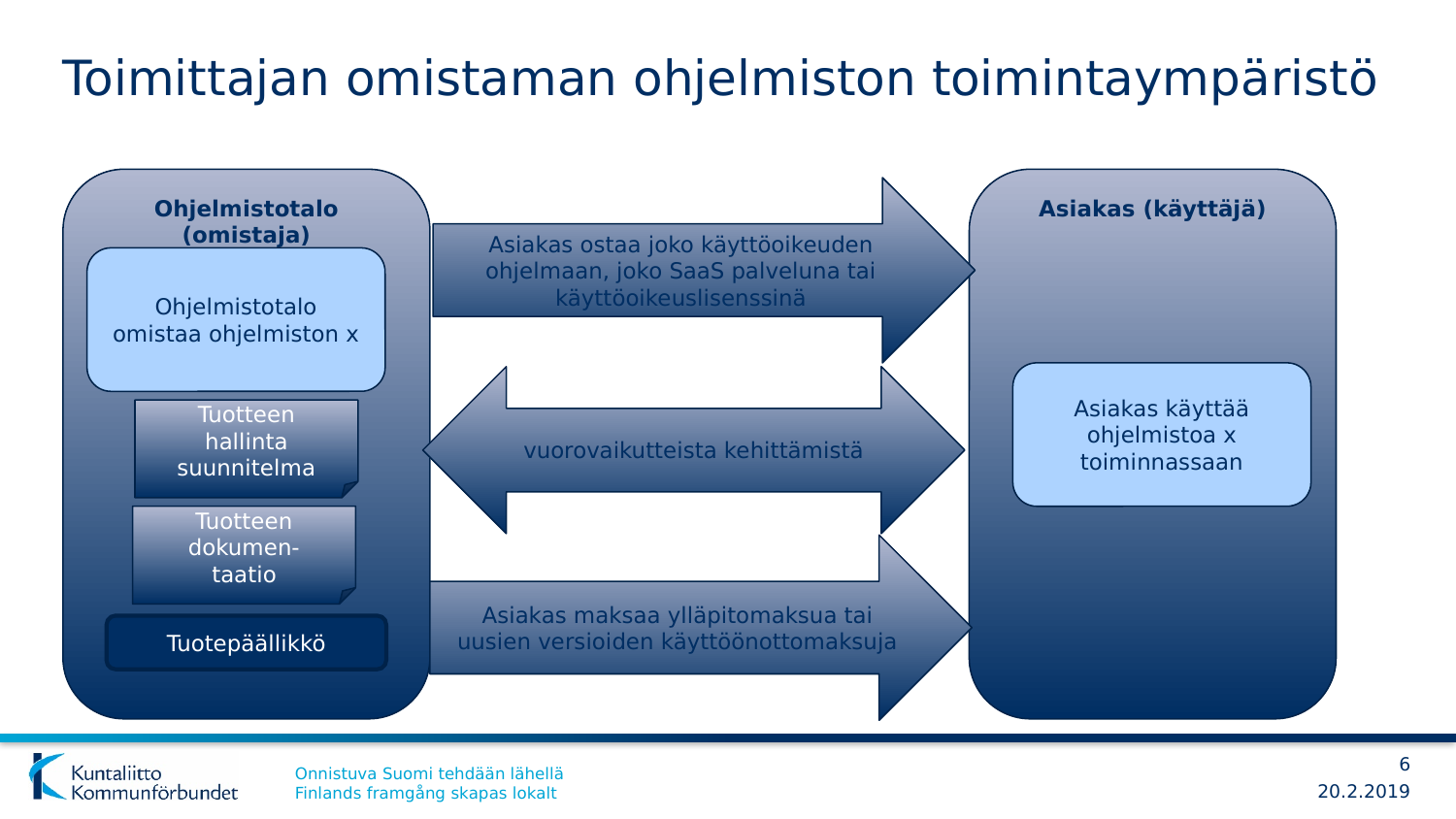

# Toimittajan omistaman ohjelmiston toimintaympäristö
Asiakas (käyttäjä)
Ohjelmistotalo (omistaja)
Asiakas ostaa joko käyttöoikeuden ohjelmaan, joko SaaS palveluna tai käyttöoikeuslisenssinä
Ohjelmistotalo omistaa ohjelmiston x
Asiakas käyttää ohjelmistoa x toiminnassaan
vuorovaikutteista kehittämistä
Tuotteen
hallinta suunnitelma
Tuotteen
dokumen-
taatio
Asiakas maksaa ylläpitomaksua tai uusien versioiden käyttöönottomaksuja
Tuotepäällikkö
6
20.2.2019